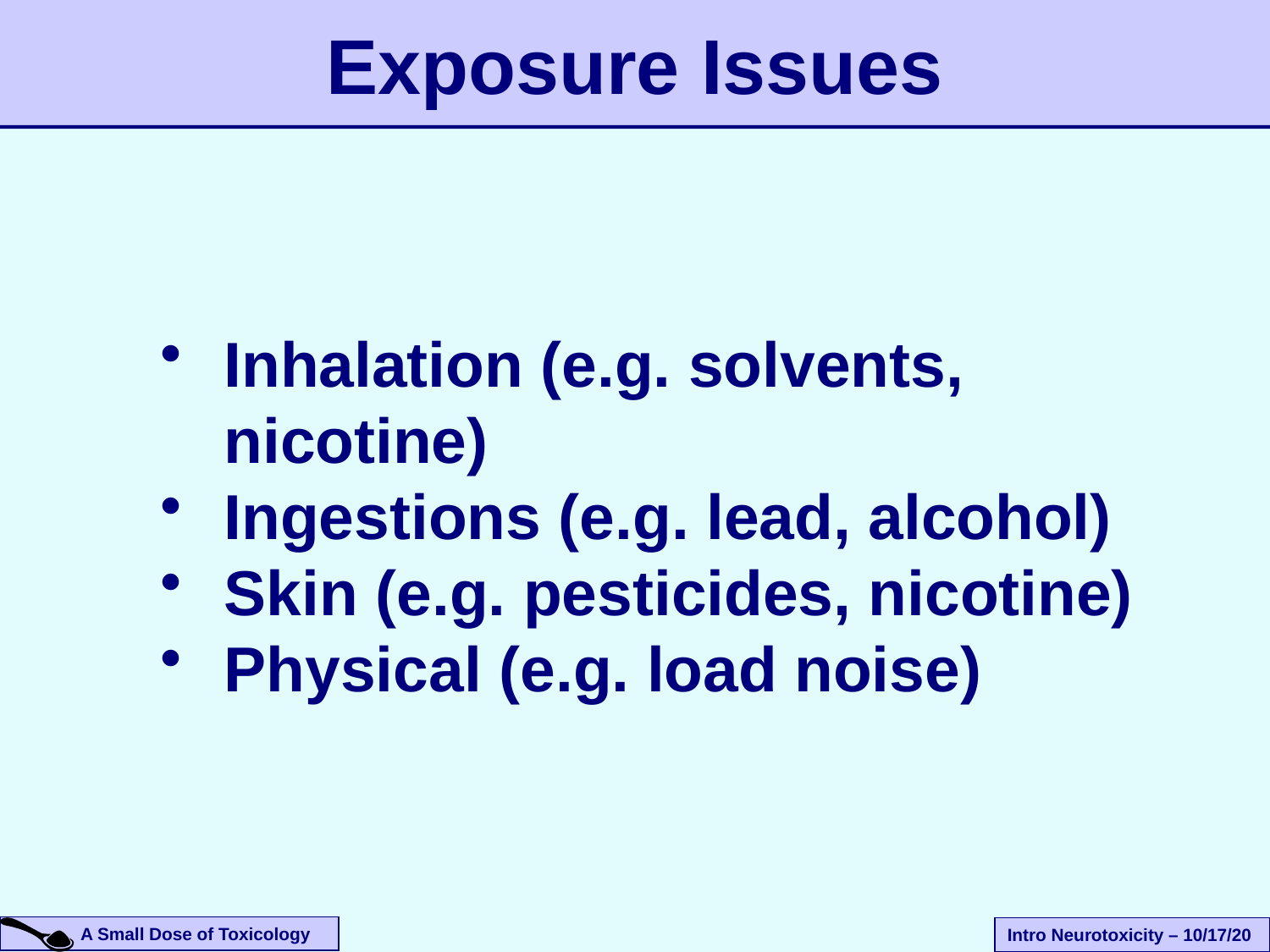

Exposure Issues
Inhalation (e.g. solvents, nicotine)
Ingestions (e.g. lead, alcohol)
Skin (e.g. pesticides, nicotine)
Physical (e.g. load noise)